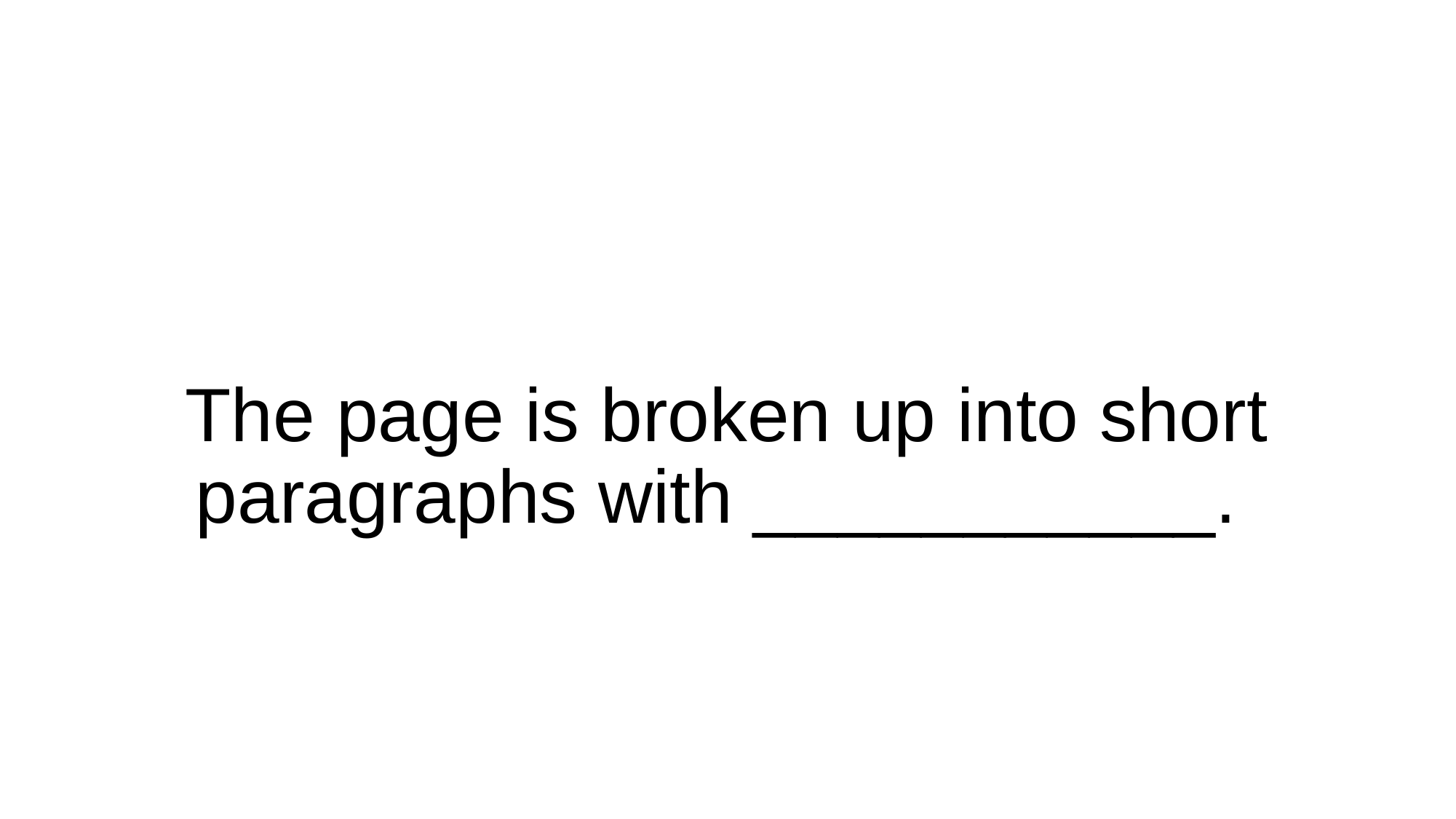

# The page is broken up into short paragraphs with ___________.